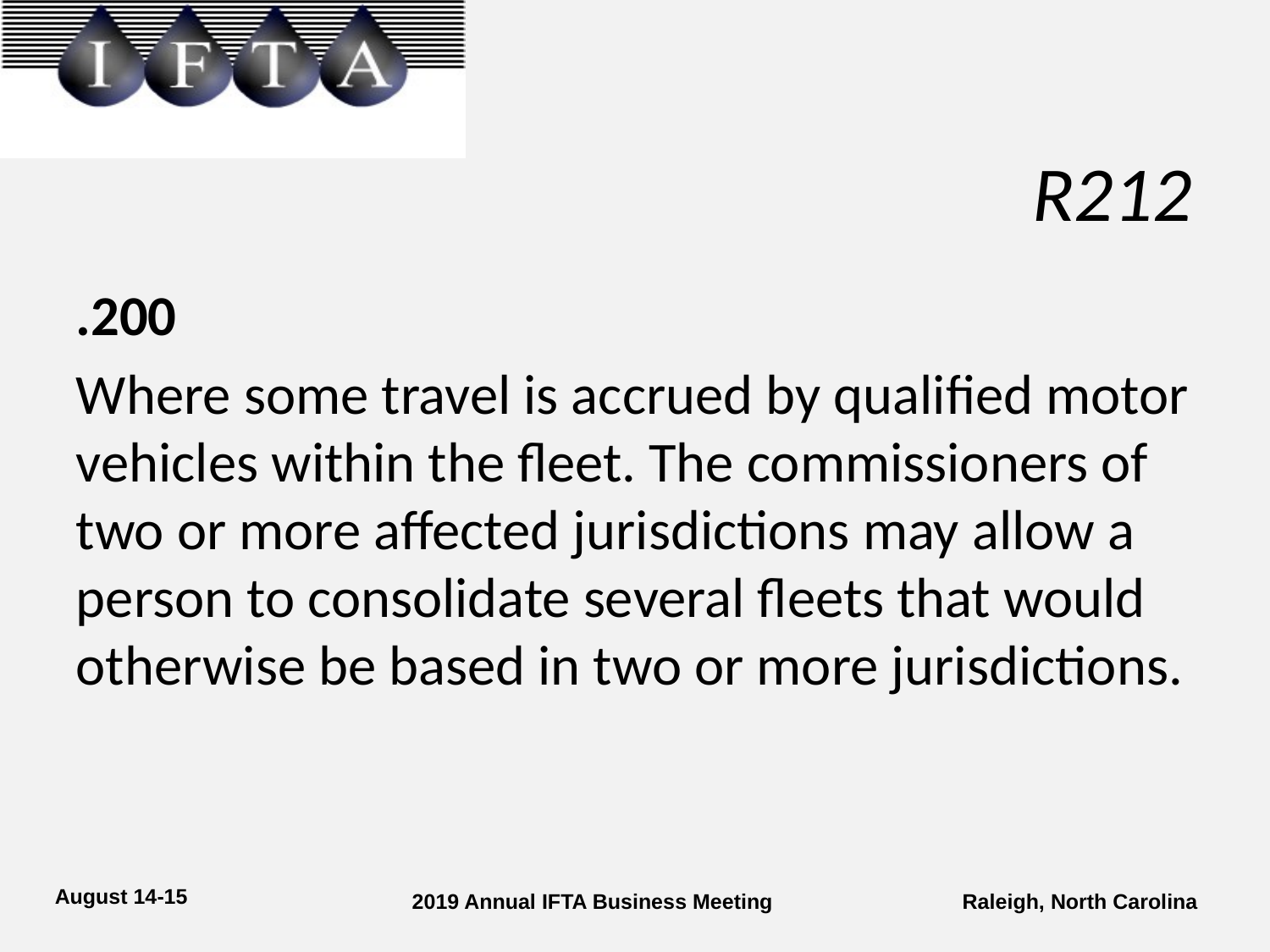

# R212
.200
Where some travel is accrued by qualified motor vehicles within the fleet. The commissioners of two or more affected jurisdictions may allow a person to consolidate several fleets that would otherwise be based in two or more jurisdictions.